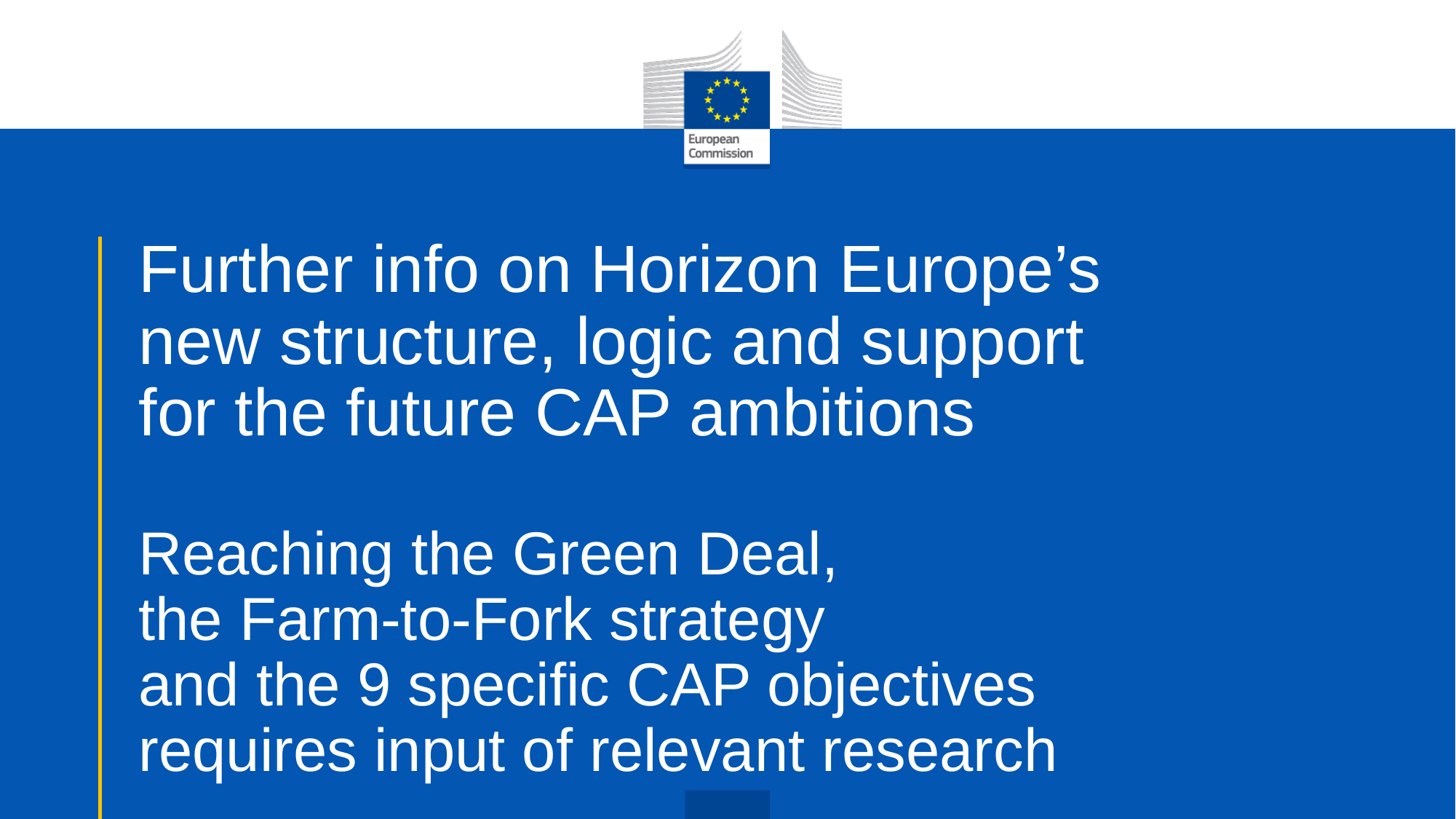

# Further info on Horizon Europe’s new structure, logic and support for the future CAP ambitions Reaching the Green Deal, the Farm-to-Fork strategy and the 9 specific CAP objectives requires input of relevant research